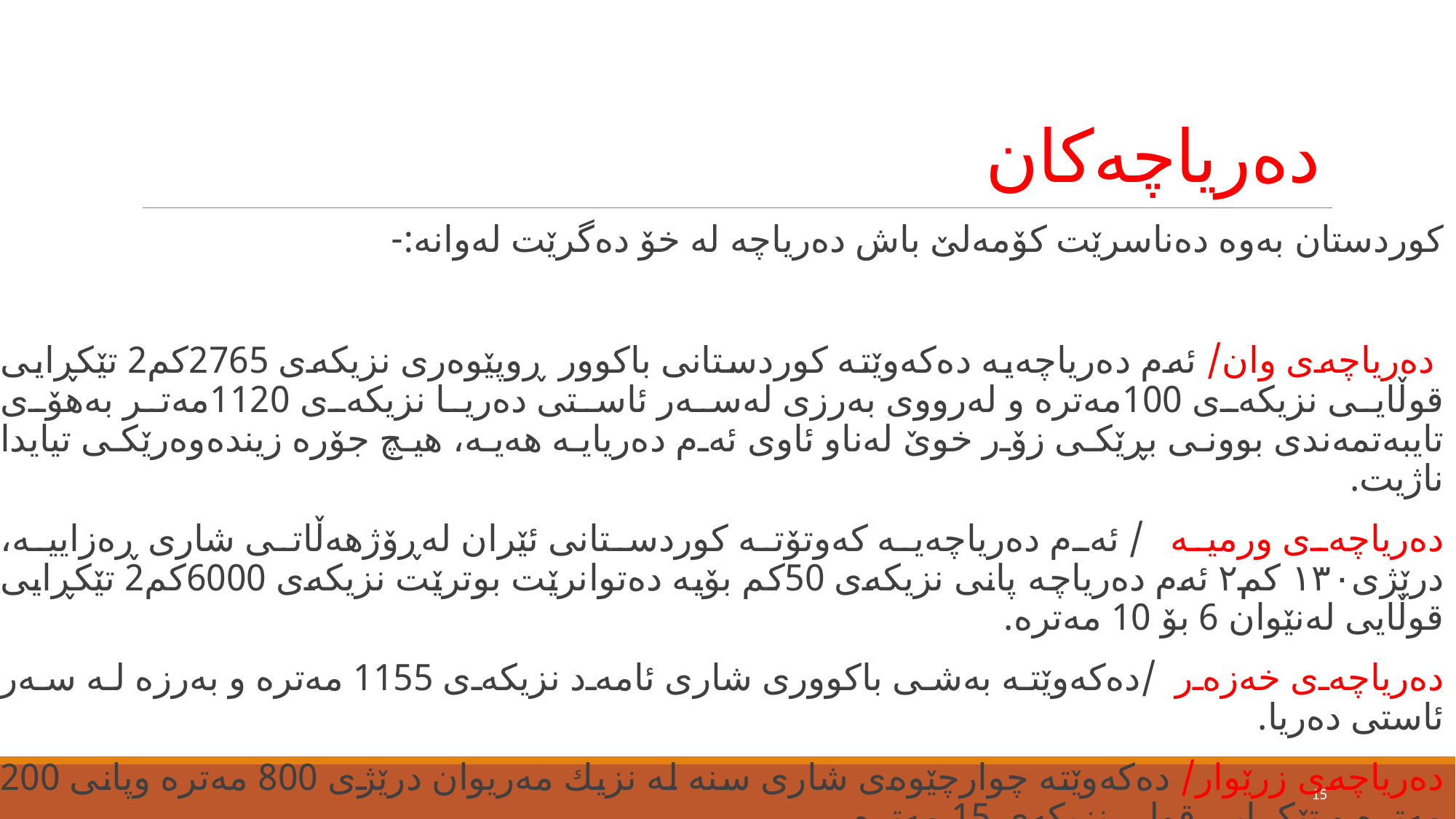

# دەریاچەکان
كوردستان بەوە دەناسرێت كۆمەلێ باش دەریاچە لە خۆ دەگرێت لەوانە:-

 دەریاچەی وان/ ئەم دەریاچەیە دەكەوێتە كوردستانی باكوور ڕوپێوەری نزیكەی 2765كم2 تێكڕایی قوڵایی نزیكەی 100مەترە و لەرووی بەرزی لەسەر ئاستی دەریا نزیكەی 1120مەتر بەهۆی تایبەتمەندی بوونی بڕێكی زۆر خوێ لەناو ئاوی ئەم دەریایە هەیە، هیچ جۆرە زیندەوەرێكی تیایدا ناژیت.
دەریاچەی ورمیە / ئەم دەریاچەیە كەوتۆتە كوردستانی ئێران لەڕۆژهه‌ڵاتی شاری ڕەزاییە، درێژی١٣٠ کم٢ ئەم دەریاچە پانی نزیكەی 50كم بۆیە دەتوانرێت بوترێت نزیكەی 6000كم2 تێكڕایی قوڵایی لەنێوان 6 بۆ 10 مەترە.
دەریاچەی خەزەر /دەكەوێتە بەشی باكووری شاری ئامەد نزیكەی 1155 مەترە و بەرزە لە سەر ئاستی دەریا.
دەریاچەی زرێوار/ دەكەوێتە چوارچێوەی شاری سنە لە نزیك مەریوان درێژی 800 مەترە وپانی 200 مەترە و تێكڕایی قولی نزیكەی 15 مەترە.

15